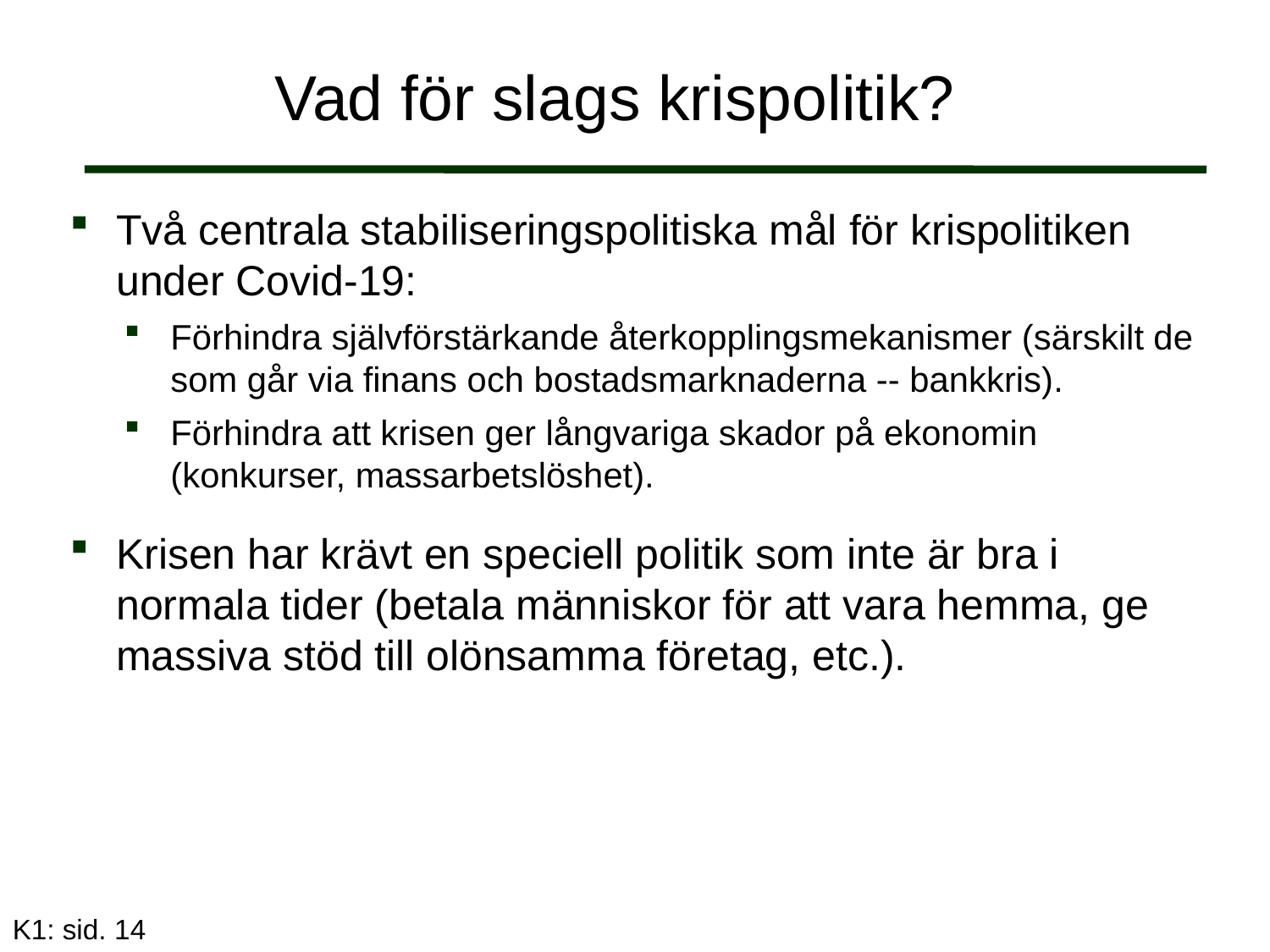

# Vad för slags krispolitik?
Två centrala stabiliseringspolitiska mål för krispolitiken under Covid-19:
Förhindra självförstärkande återkopplingsmekanismer (särskilt de som går via finans och bostadsmarknaderna -- bankkris).
Förhindra att krisen ger långvariga skador på ekonomin (konkurser, massarbetslöshet).
Krisen har krävt en speciell politik som inte är bra i normala tider (betala människor för att vara hemma, ge massiva stöd till olönsamma företag, etc.).
K1: sid. 14